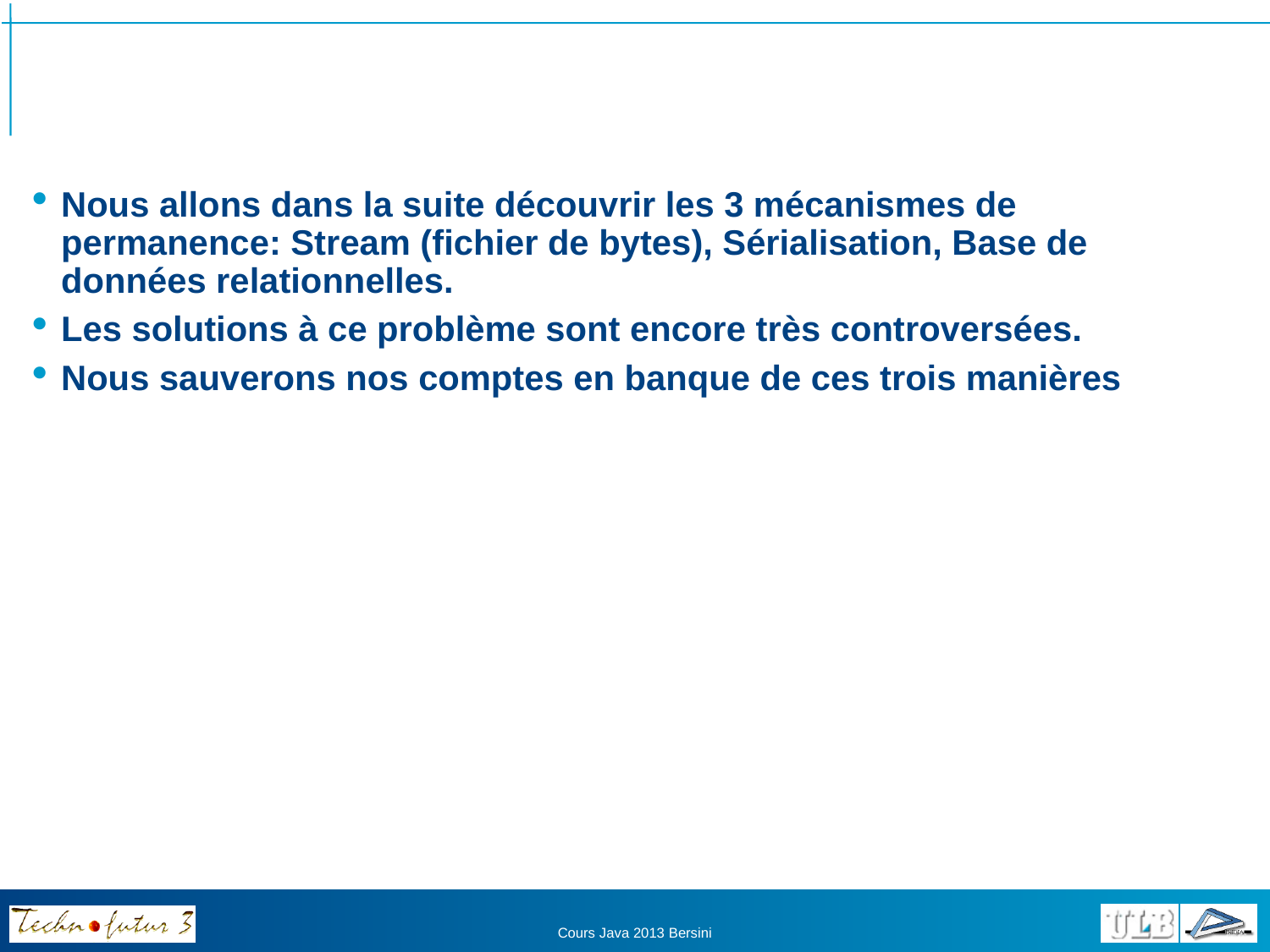

#
Nous allons dans la suite découvrir les 3 mécanismes de permanence: Stream (fichier de bytes), Sérialisation, Base de données relationnelles.
Les solutions à ce problème sont encore très controversées.
Nous sauverons nos comptes en banque de ces trois manières

Cours Java 2013 Bersini